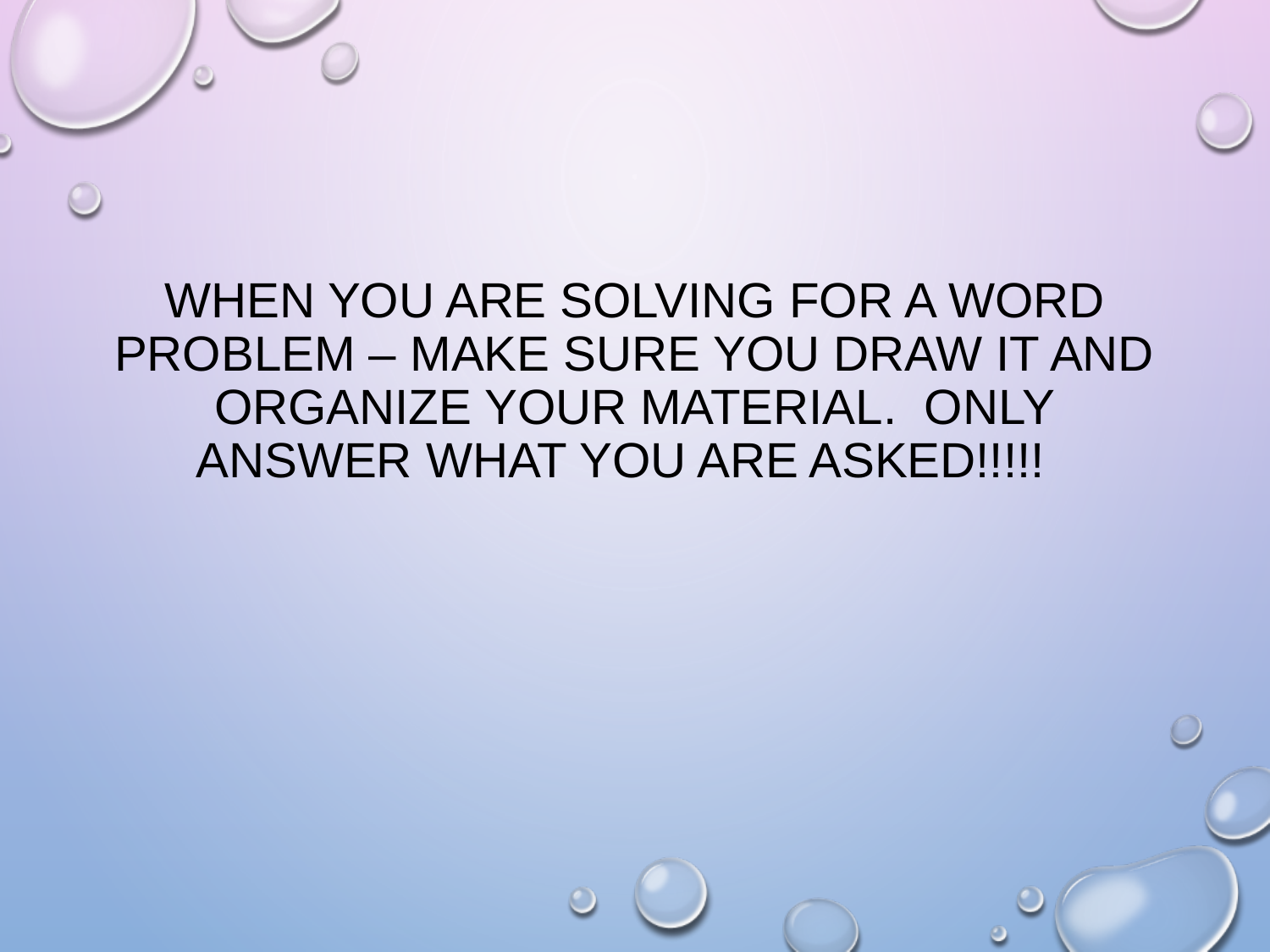

# When you are solving for a word problem – make sure you draw it and organize your material.  ONLY ANSWER WHAT YOU ARE ASKED!!!!!